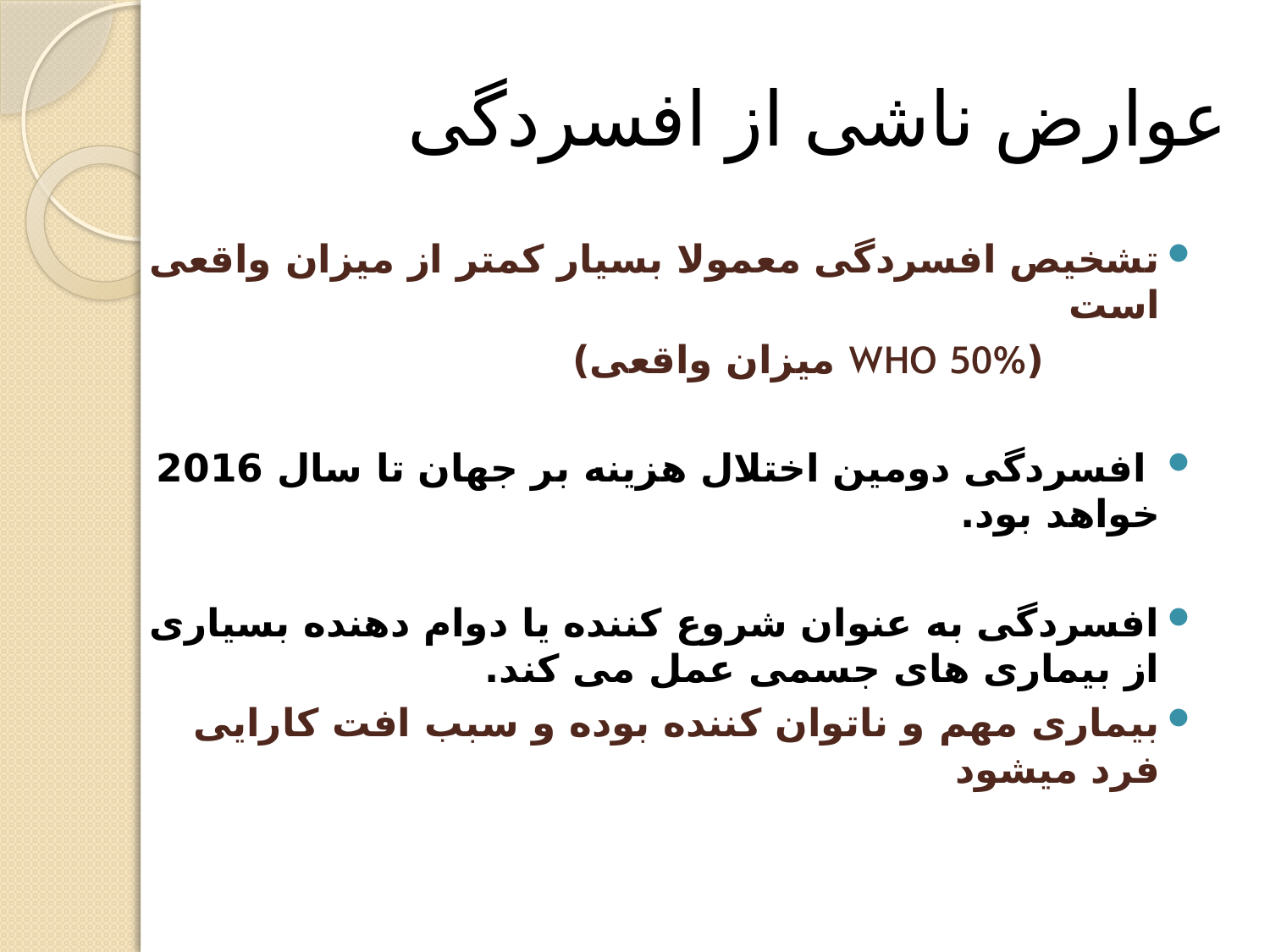

# عوارض ناشی از افسردگی
تشخیص افسردگی معمولا بسیار کمتر از میزان واقعی است
           (WHO 50% میزان واقعی)

 افسردگی دومین اختلال هزینه بر جهان تا سال 2016 خواهد بود.

افسردگی به عنوان شروع کننده یا دوام دهنده بسیاری از بیماری های جسمی عمل می کند.
بیماری مهم و ناتوان کننده بوده و سبب افت کارایی فرد میشود